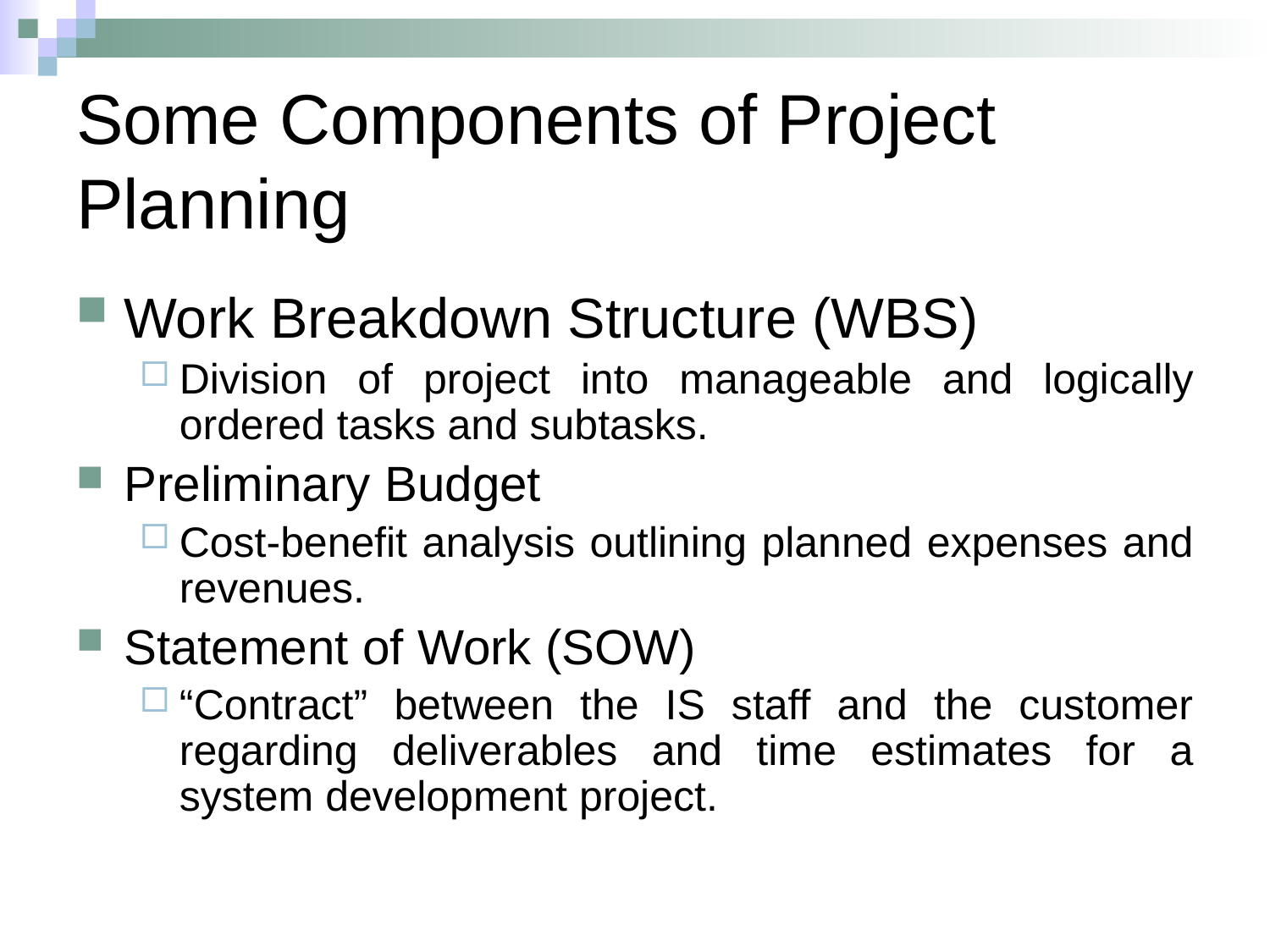

# Some Components of Project Planning
Work Breakdown Structure (WBS)
Division of project into manageable and logically ordered tasks and subtasks.
Preliminary Budget
Cost-benefit analysis outlining planned expenses and revenues.
Statement of Work (SOW)
“Contract” between the IS staff and the customer regarding deliverables and time estimates for a system development project.